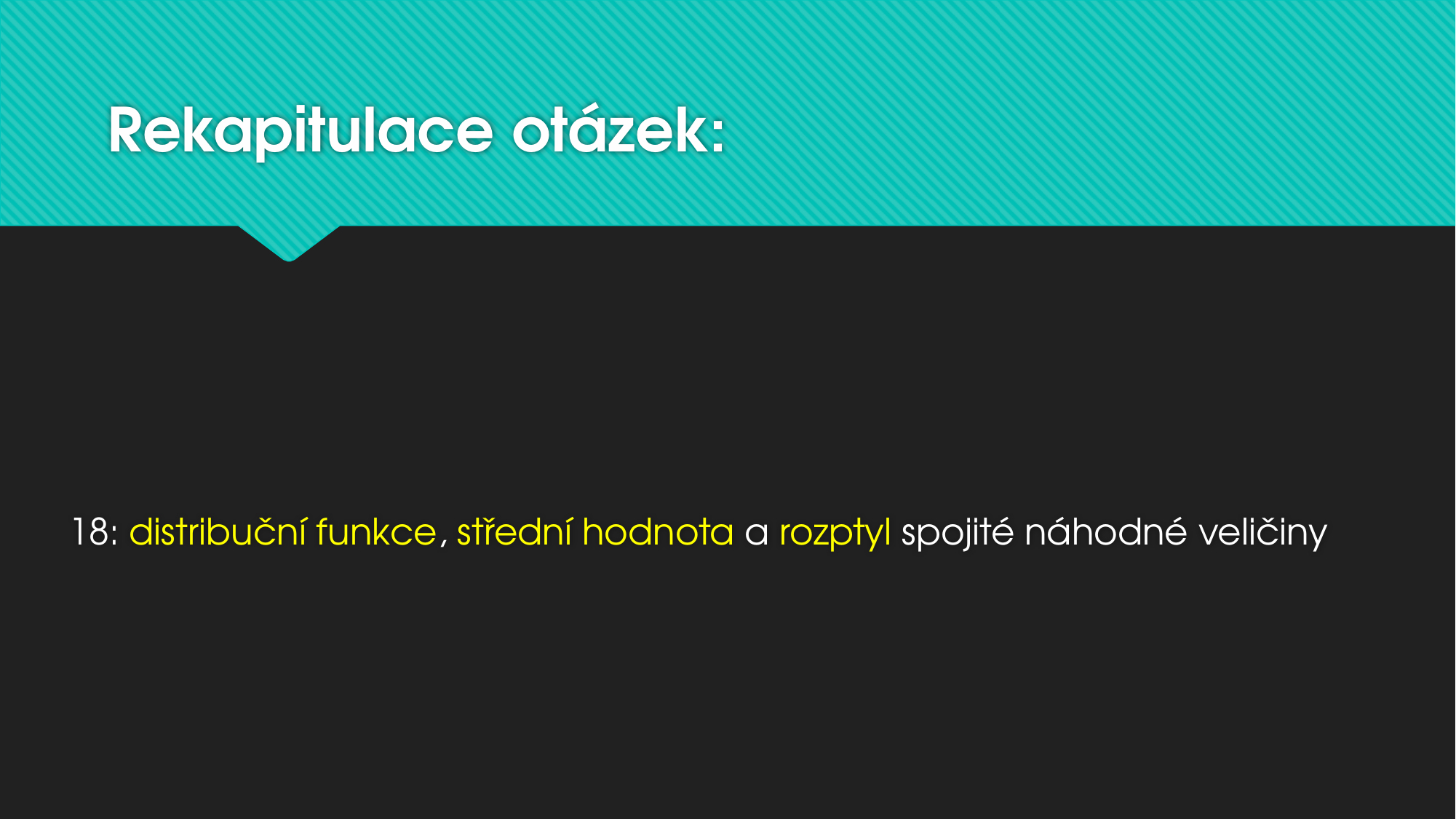

# Rekapitulace otázek:

18: distribuční funkce, střední hodnota a rozptyl spojité náhodné veličiny